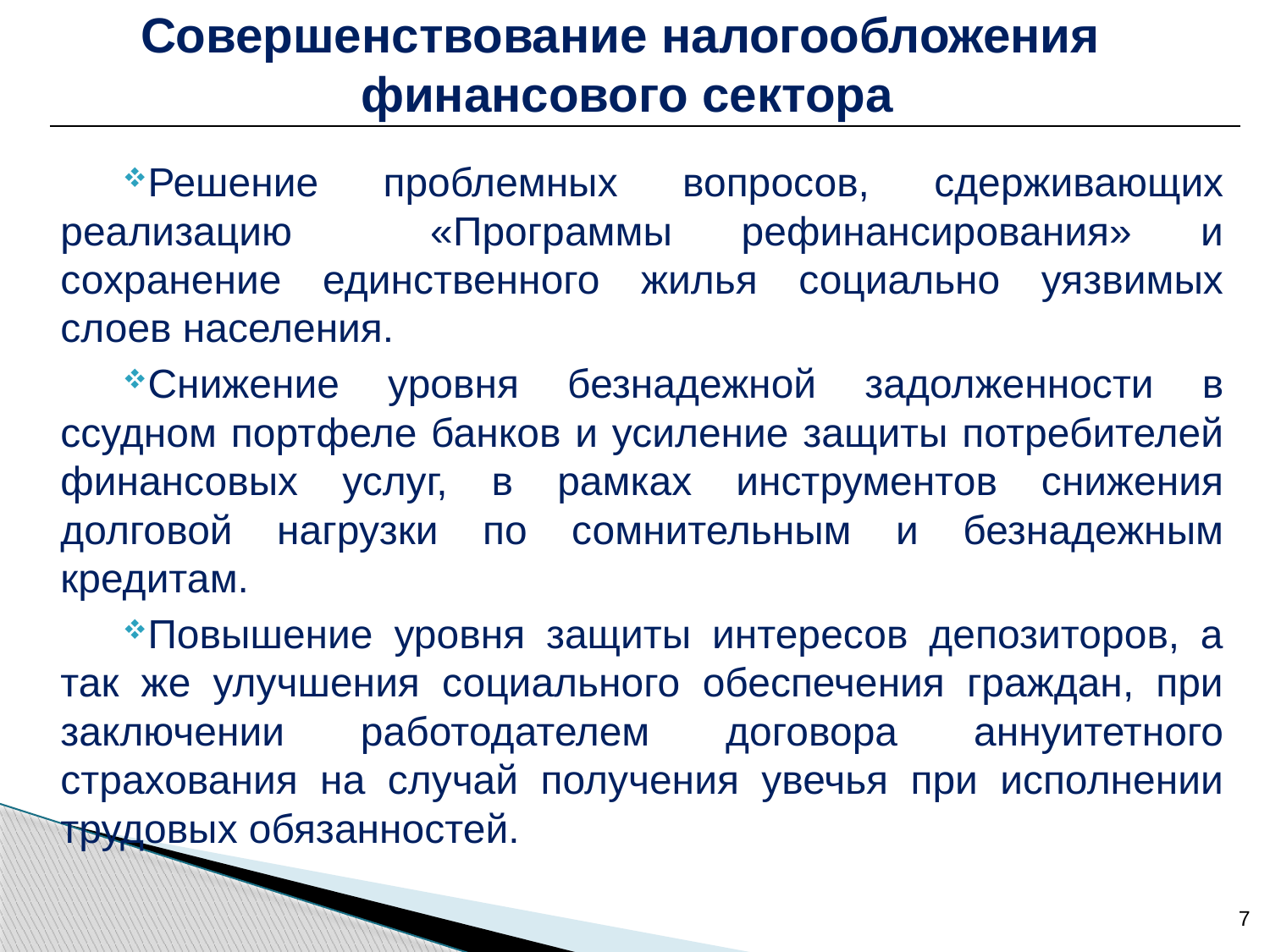

# Совершенствование налогообложения финансового сектора

Решение проблемных вопросов, сдерживающих реализацию  «Программы рефинансирования» и сохранение единственного жилья социально уязвимых слоев населения.
Снижение уровня безнадежной задолженности в ссудном портфеле банков и усиление защиты потребителей финансовых услуг, в рамках инструментов снижения долговой нагрузки по сомнительным и безнадежным кредитам.
Повышение уровня защиты интересов депозиторов, а так же улучшения социального обеспечения граждан, при заключении работодателем договора аннуитетного страхования на случай получения увечья при исполнении трудовых обязанностей.

7